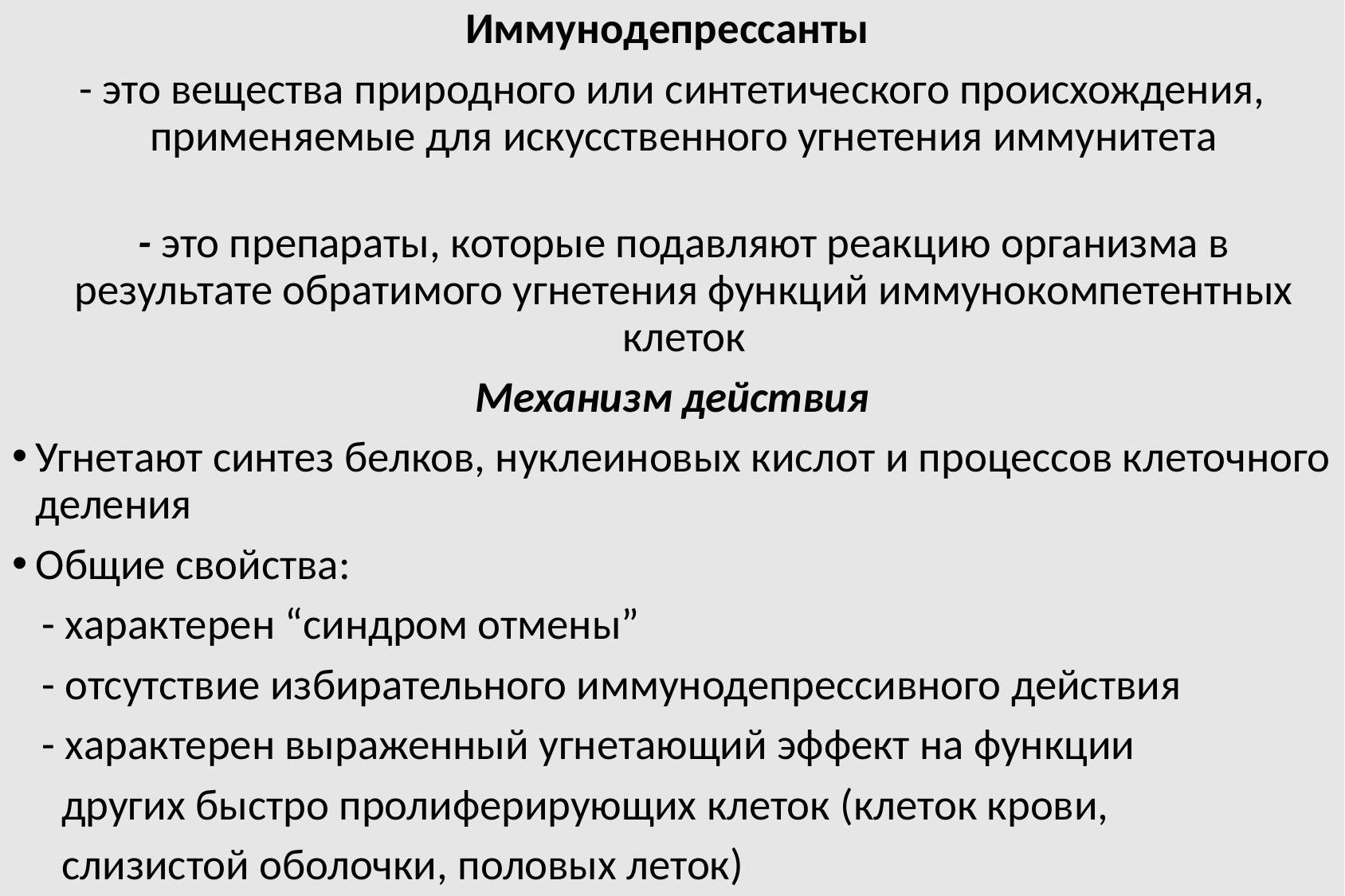

Иммунодепрессанты
- это вещества природного или синтетического происхождения, применяемые для искусственного угнетения иммунитета
- это препараты, которые подавляют реакцию организма в результате обратимого угнетения функций иммунокомпетентных клеток
Механизм действия
Угнетают синтез белков, нуклеиновых кислот и процессов клеточного деления
Общие свойства:
   - характерен “синдром отмены”
   - отсутствие избирательного иммунодепрессивного действия
   - характерен выраженный угнетающий эффект на функции
     других быстро пролиферирующих клеток (клеток крови,
     слизистой оболочки, половых леток)